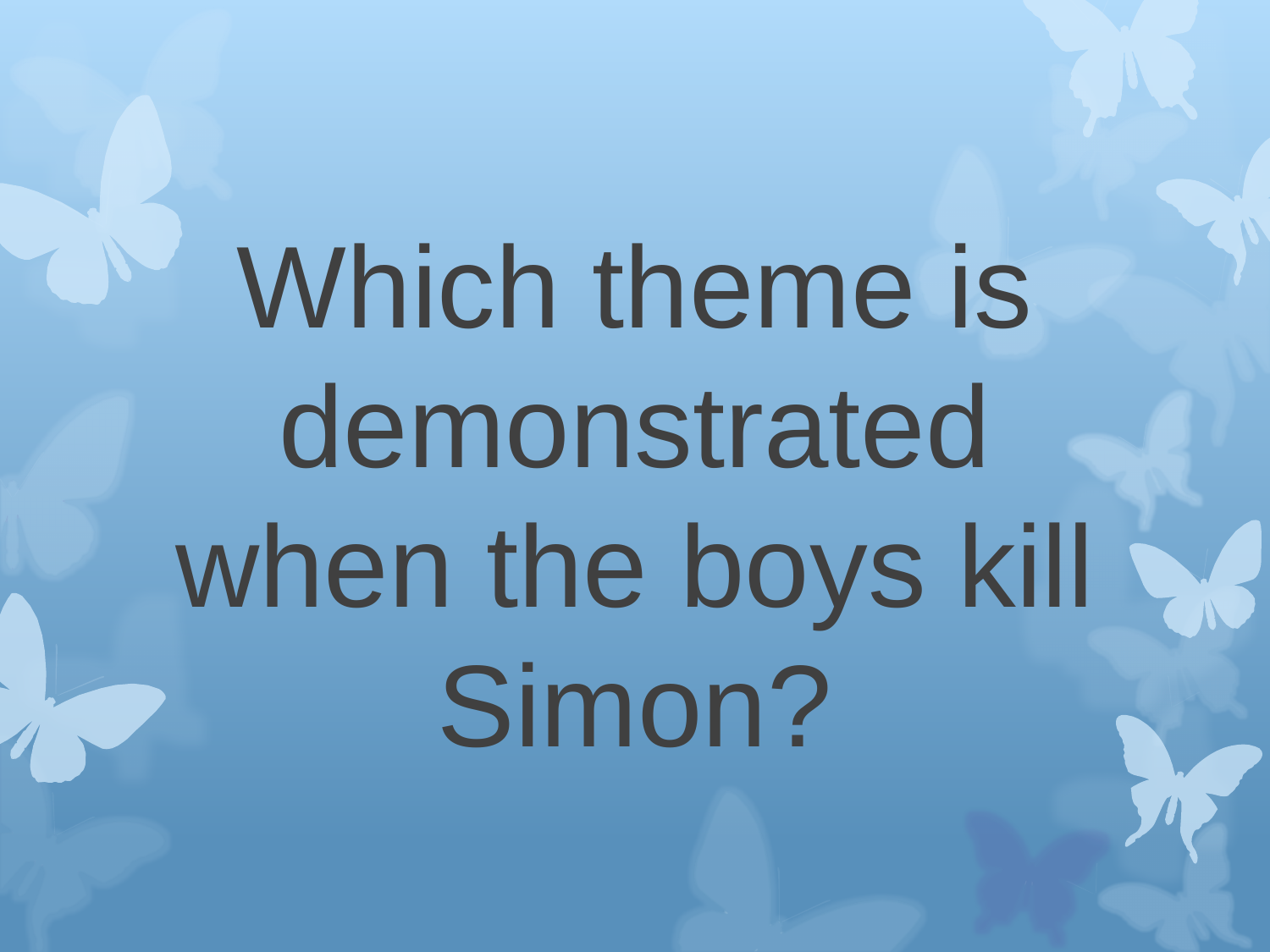

# Which theme is demonstrated when the boys kill Simon?